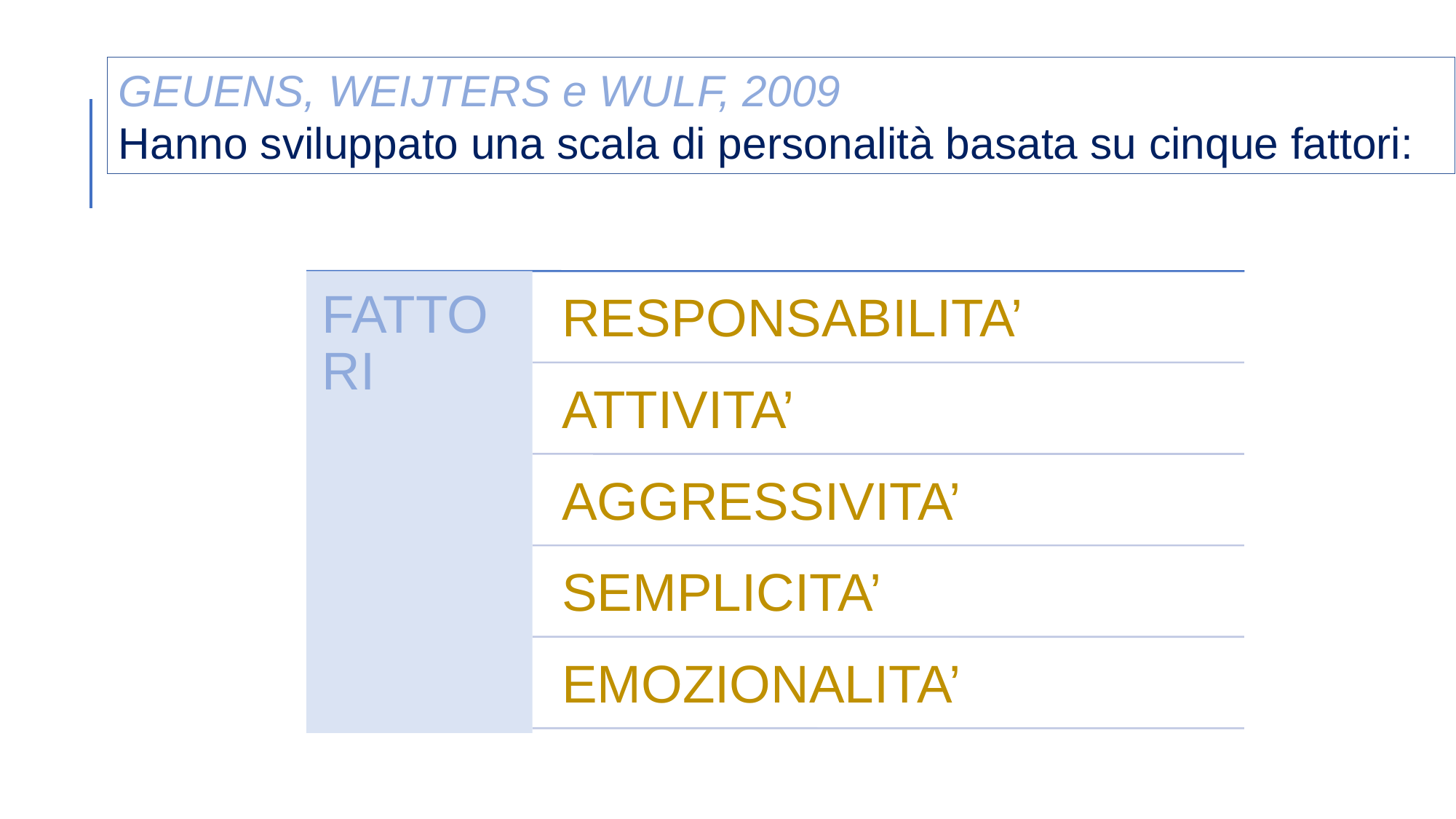

GEUENS, WEIJTERS e WULF, 2009
Hanno sviluppato una scala di personalità basata su cinque fattori:
FATTORI
RESPONSABILITA’
ATTIVITA’
AGGRESSIVITA’
SEMPLICITA’
EMOZIONALITA’